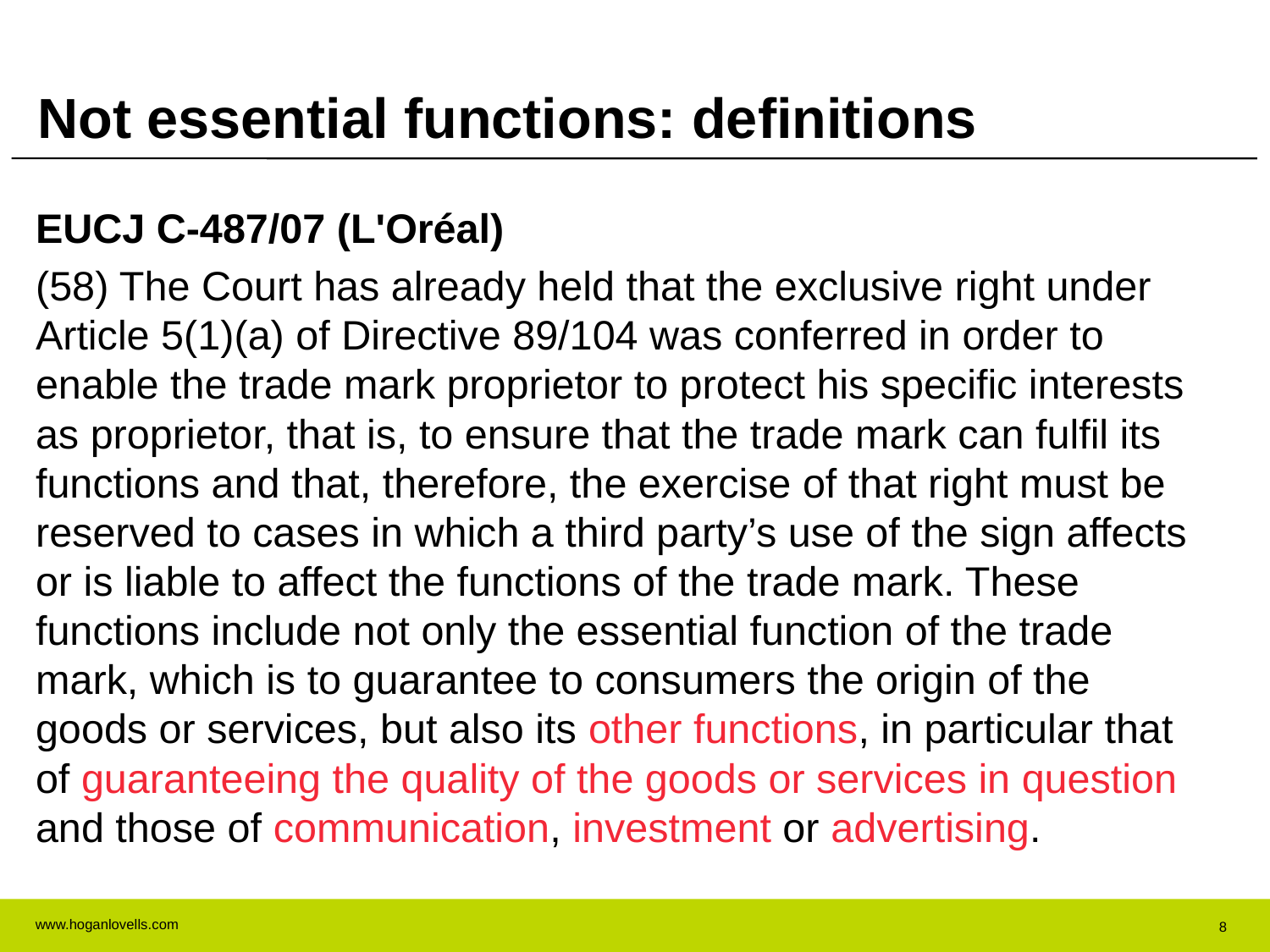

# Not essential functions: definitions
EUCJ C-487/07 (L'Oréal)
(58) The Court has already held that the exclusive right under Article 5(1)(a) of Directive 89/104 was conferred in order to enable the trade mark proprietor to protect his specific interests as proprietor, that is, to ensure that the trade mark can fulfil its functions and that, therefore, the exercise of that right must be reserved to cases in which a third party’s use of the sign affects or is liable to affect the functions of the trade mark. These functions include not only the essential function of the trade mark, which is to guarantee to consumers the origin of the goods or services, but also its other functions, in particular that of guaranteeing the quality of the goods or services in question and those of communication, investment or advertising.
8